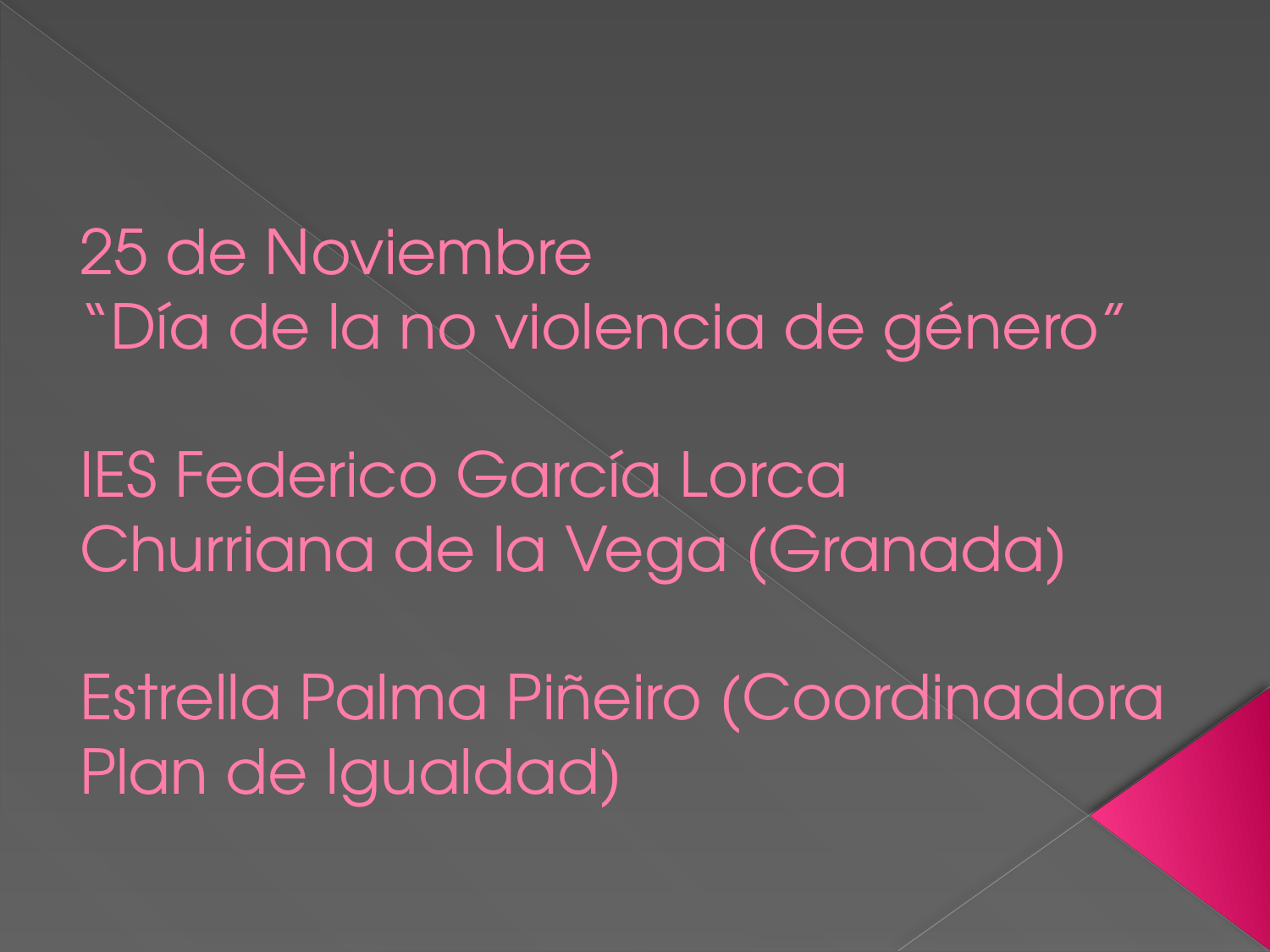

# 25 de Noviembre “Día de la no violencia de género” IES Federico García Lorca Churriana de la Vega (Granada) Estrella Palma Piñeiro (Coordinadora Plan de Igualdad)